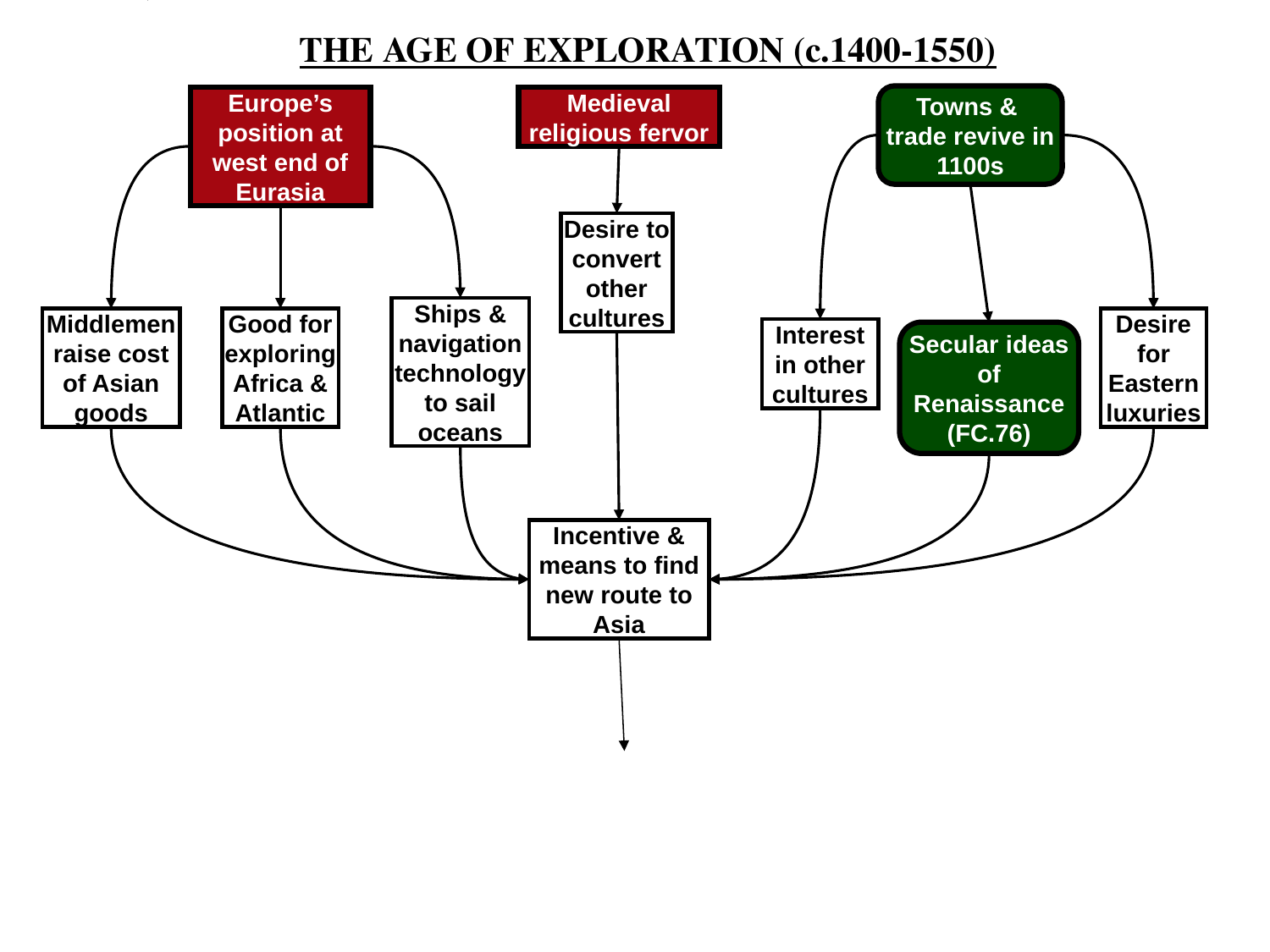

THE AGE OF EXPLORATION (c.1400-1550)
Europe’s position at west end of Eurasia
Medieval religious fervor
Towns &  trade revive in 1100s
Desire to convert other cultures
Ships & navigation technology to sail oceans
Middlemen raise cost of Asian goods
Good for exploring Africa & Atlantic
Desire for Eastern luxuries
Interest in other cultures
Secular ideas of Renaissance (FC.76)

Incentive & means to find new route to Asia